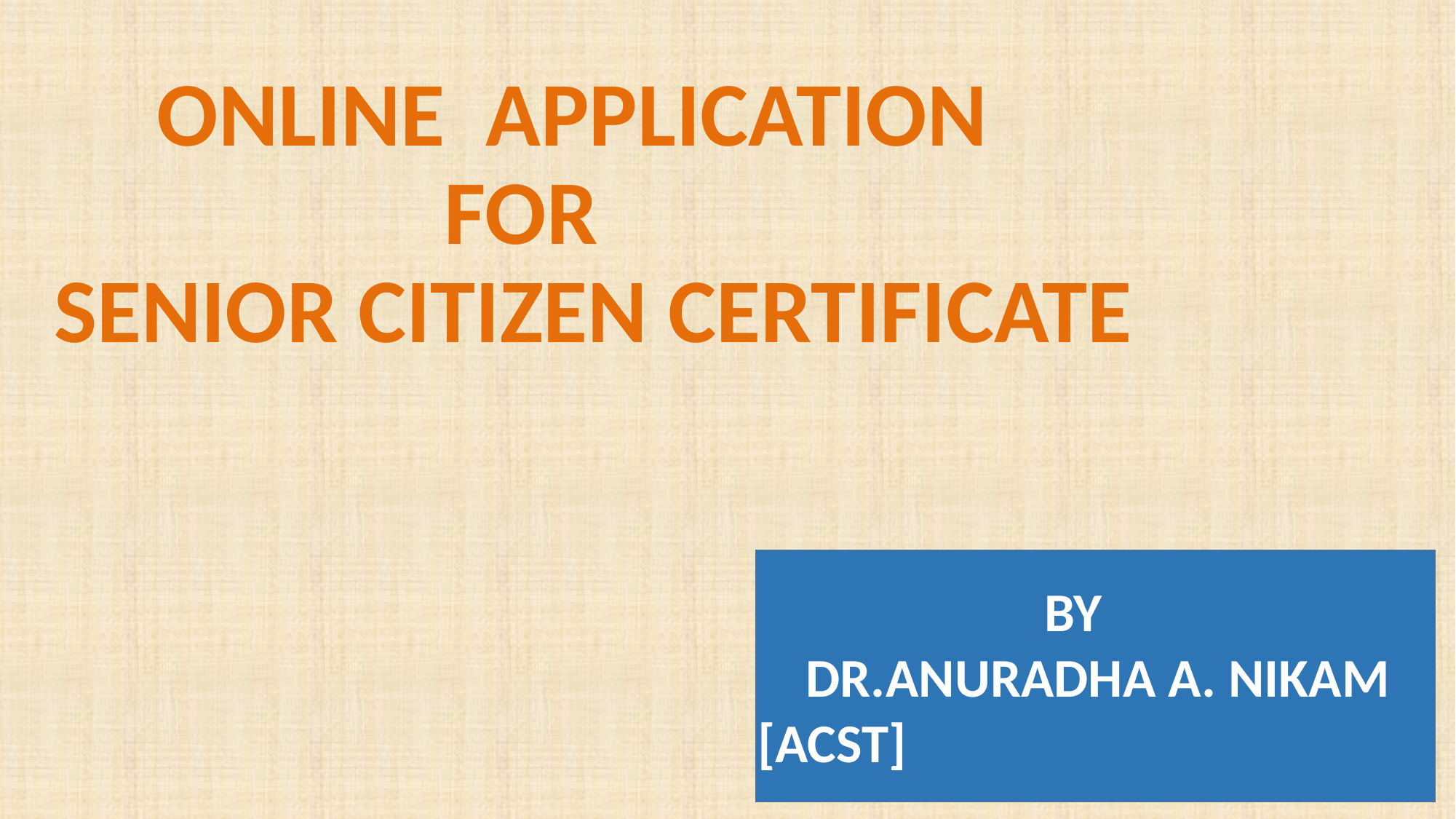

# ONLINE  APPLICATION FOR SENIOR CITIZEN CERTIFICATE

BY
    DR.ANURADHA A. NIKAM
[ACST]